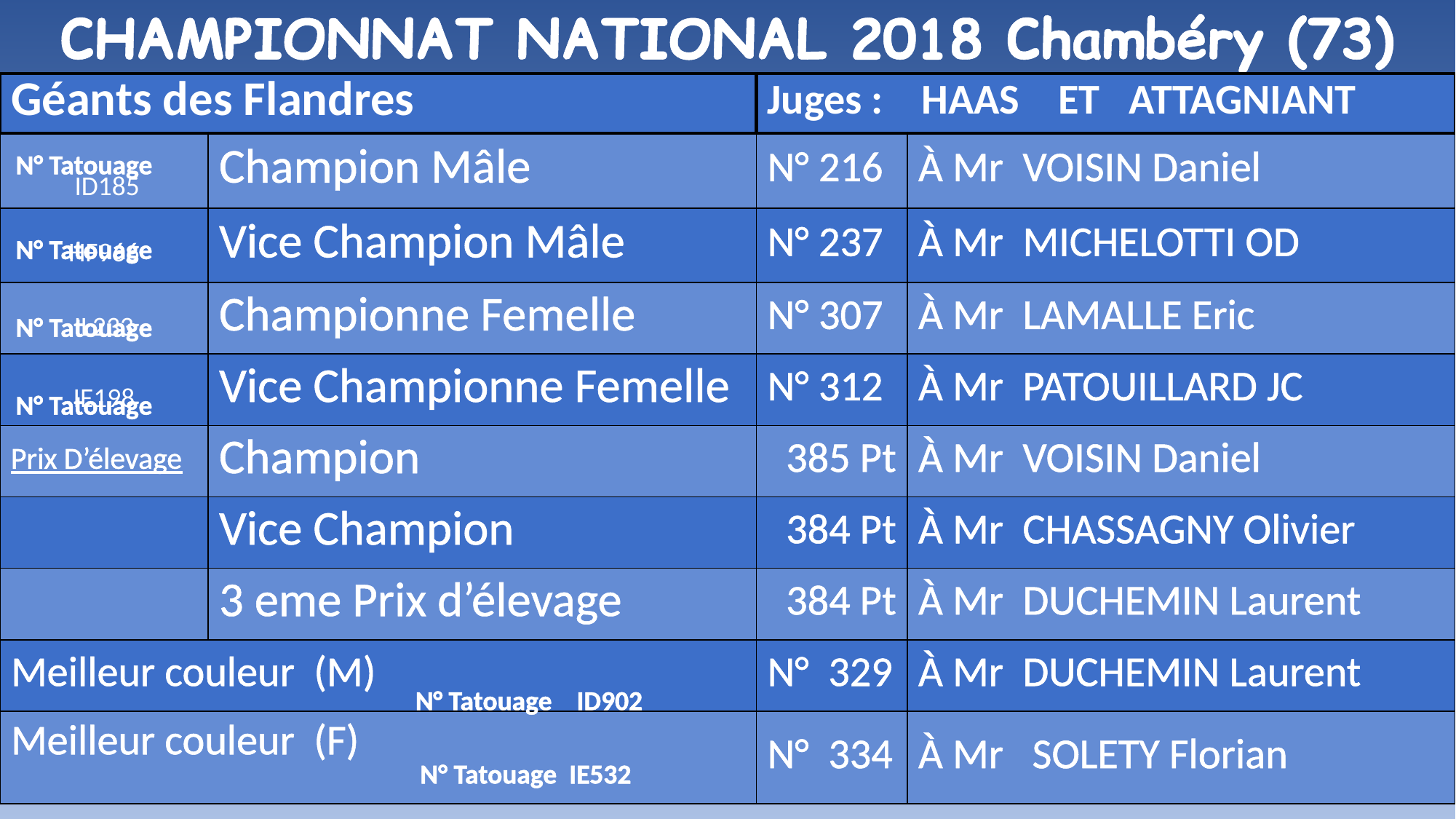

# CHAMPIONNAT NATIONAL 2018 Chambéry (73)
| Géants des Flandres |  | Juges : HAAS ET ATTAGNIANT |  |
| --- | --- | --- | --- |
| ID185 | Champion Mâle | N° 216 | À Mr VOISIN Daniel |
| HF966 | Vice Champion Mâle | N° 237 | À Mr MICHELOTTI OD |
| IL233 | Championne Femelle | N° 307 | À Mr LAMALLE Eric |
| IE198 | Vice Championne Femelle | N° 312 | À Mr PATOUILLARD JC |
| Prix D’élevage | Champion | 385 Pt | À Mr VOISIN Daniel |
|  | Vice Champion | 384 Pt | À Mr CHASSAGNY Olivier |
|  | 3 eme Prix d’élevage | 384 Pt | À Mr DUCHEMIN Laurent |
| Meilleur couleur (M) |  | N° 329 | À Mr DUCHEMIN Laurent |
| Meilleur couleur (F) |  | N° 334 | À Mr SOLETY Florian |
N° Tatouage
N° Tatouage
N° Tatouage
N° Tatouage
N° Tatouage    ID902
N° Tatouage  IE532